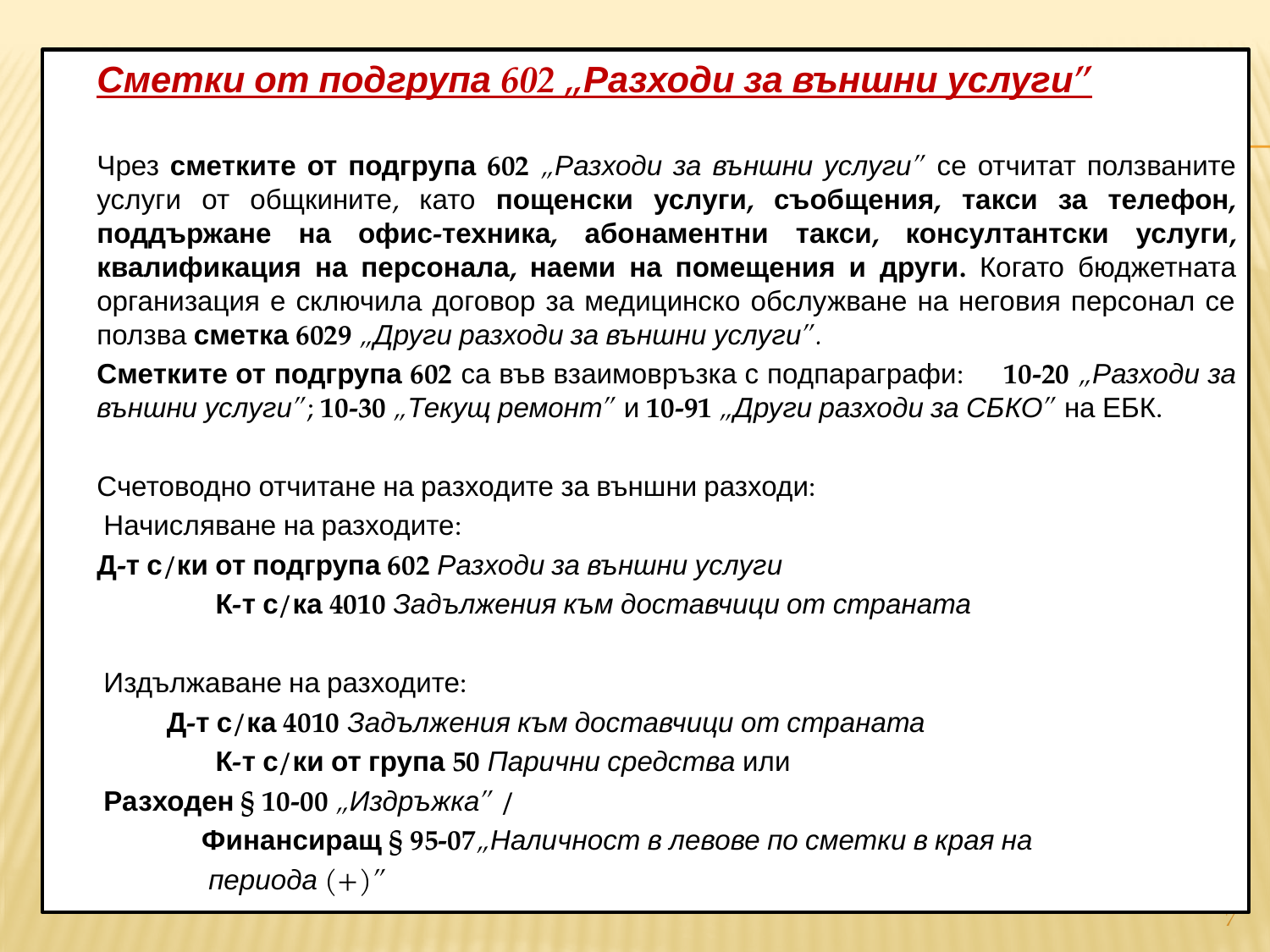

Сметки от подгрупа 602 „Разходи за външни услуги”

		Чрез сметките от подгрупа 602 „Разходи за външни услуги” се отчитат ползваните услуги от общкините, като пощенски услуги, съобщения, такси за телефон, поддържане на офис-техника, абонаментни такси, консултантски услуги, квалификация на персонала, наеми на помещения и други. Когато бюджетната организация е сключила договор за медицинско обслужване на неговия персонал се ползва сметка 6029 „Други разходи за външни услуги”.
		Сметките от подгрупа 602 са във взаимовръзка с подпараграфи:     10-20 „Разходи за външни услуги”; 10-30 „Текущ ремонт” и 10-91 „Други разходи за СБКО” на ЕБК.

		Счетоводно отчитане на разходите за външни разходи:
      	 Начисляване на разходите:
		Д-т с/ки от подгрупа 602 Разходи за външни услуги
	                 К-т с/ка 4010 Задължения към доставчици от страната

      	 Издължаване на разходите:
                Д-т с/ка 4010 Задължения към доставчици от страната
                       К-т с/ки от група 50 Парични средства или
      	 Разходен § 10-00 „Издръжка” /
                     Финансиращ § 95-07„Наличност в левове по сметки в края на
                      периода (+)”

#
7